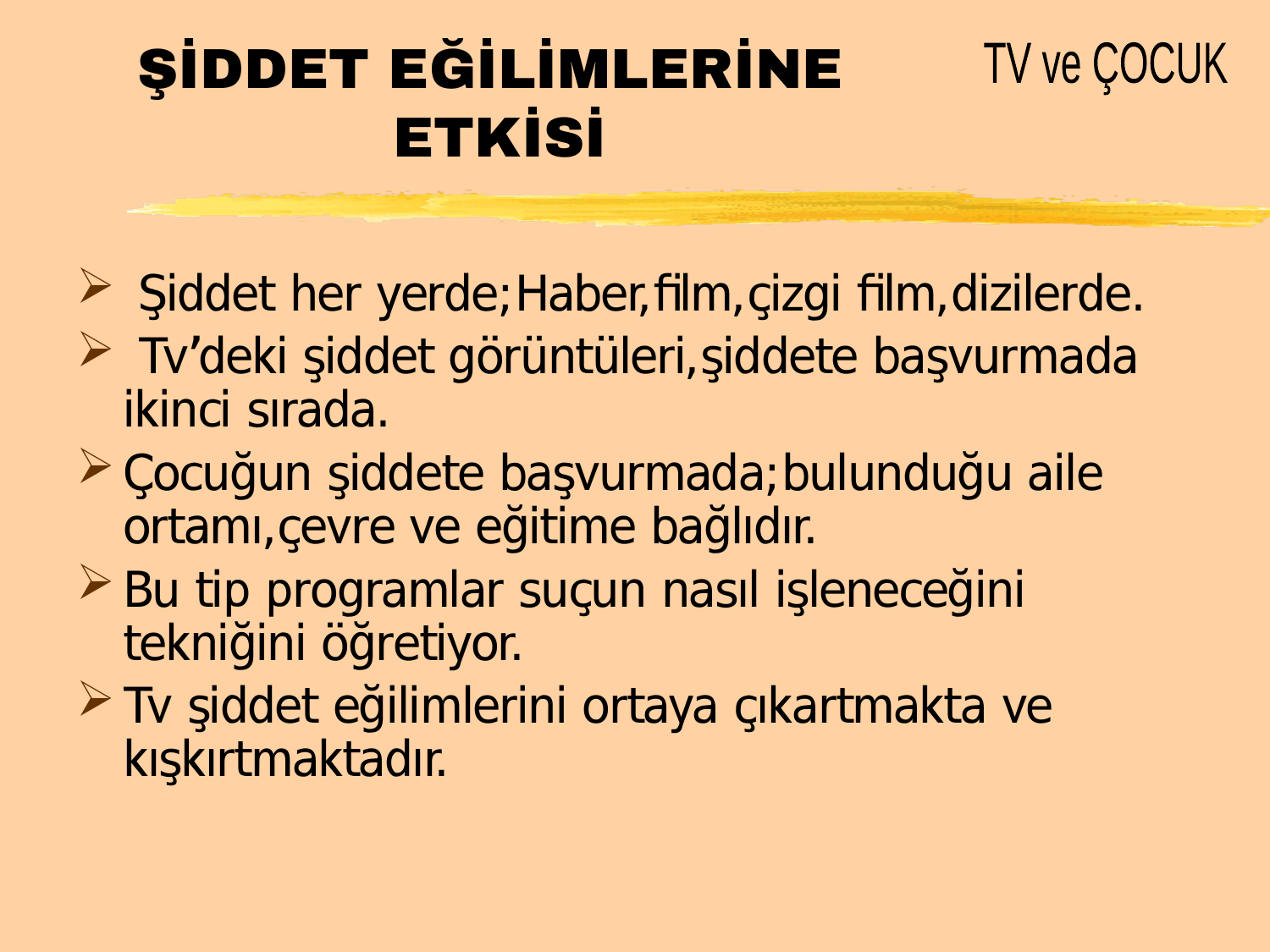

ŞİDDET EĞİLİMLERİNE
ETKİSİ
TV ve ÇOCUK
 Şiddet her yerde;Haber,film,çizgi film,dizilerde.
 Tv’deki şiddet görüntüleri,şiddete başvurmada ikinci sırada.
Çocuğun şiddete başvurmada;bulunduğu aile ortamı,çevre ve eğitime bağlıdır.
Bu tip programlar suçun nasıl işleneceğini tekniğini öğretiyor.
Tv şiddet eğilimlerini ortaya çıkartmakta ve kışkırtmaktadır.